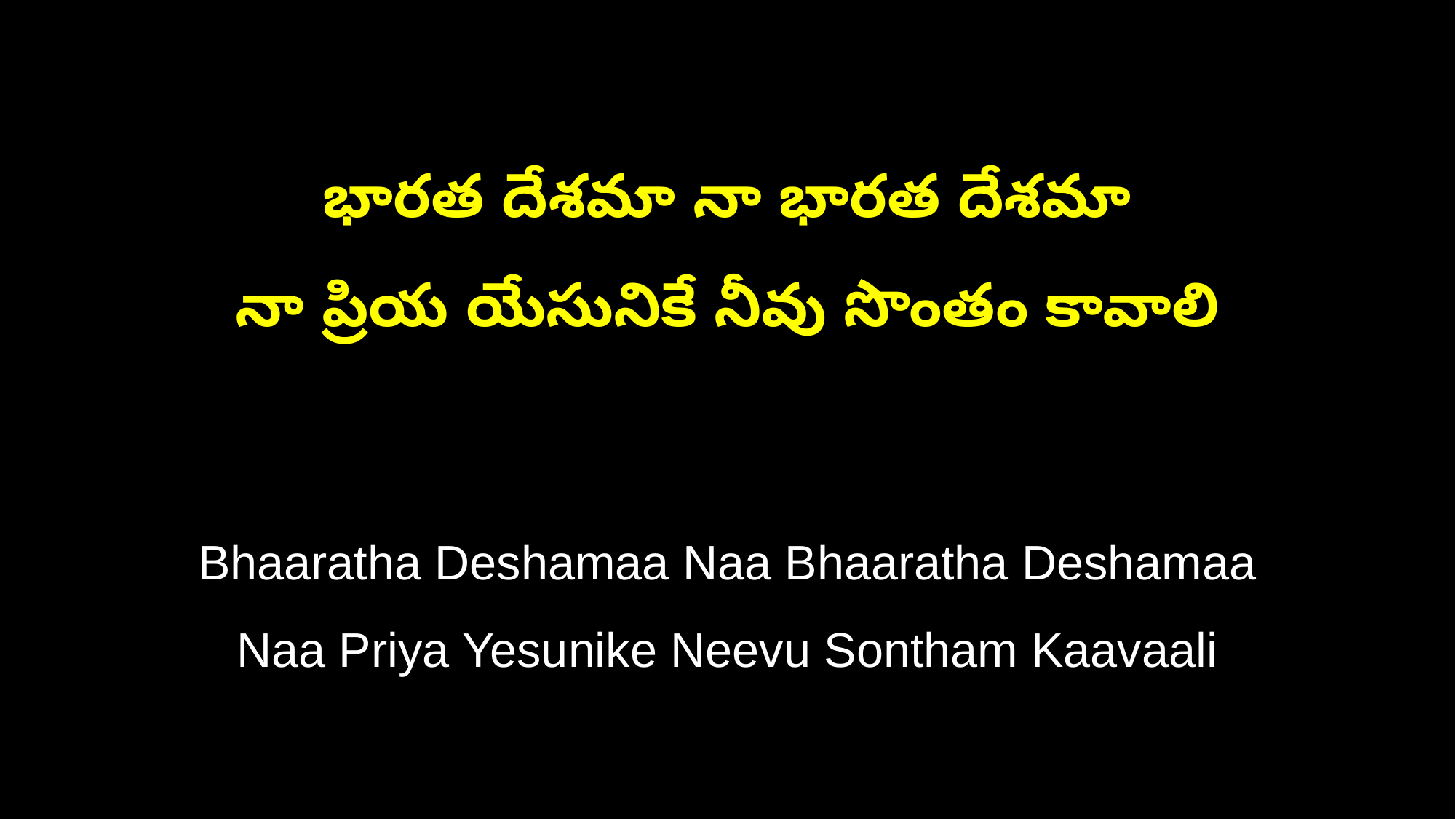

భారత దేశమా నా భారత దేశమా
నా ప్రియ యేసునికే నీవు సొంతం కావాలి
Bhaaratha Deshamaa Naa Bhaaratha Deshamaa
Naa Priya Yesunike Neevu Sontham Kaavaali